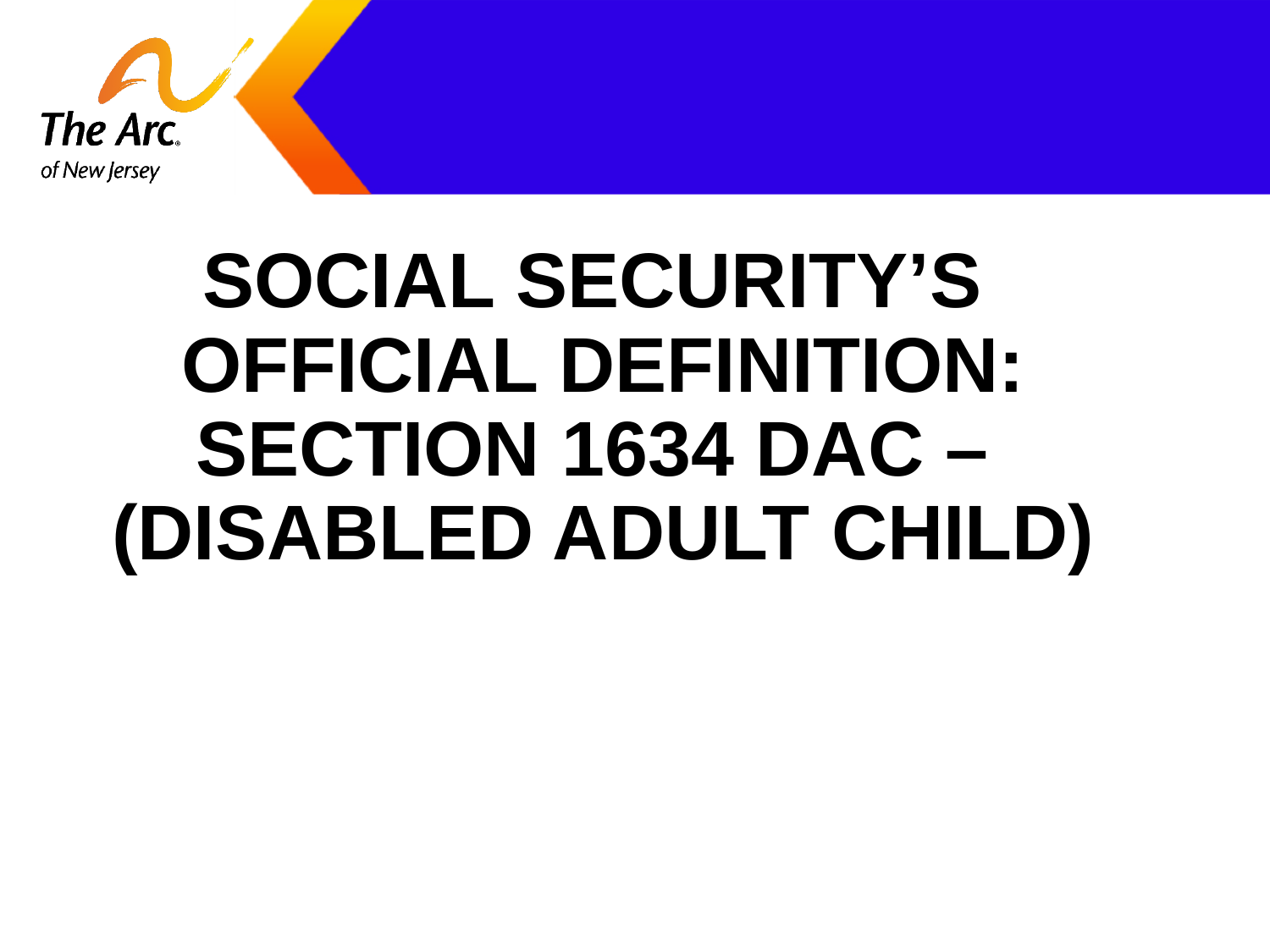

#
SOCIAL SECURITY’S
OFFICIAL DEFINITION:
SECTION 1634 DAC –
(DISABLED ADULT CHILD)